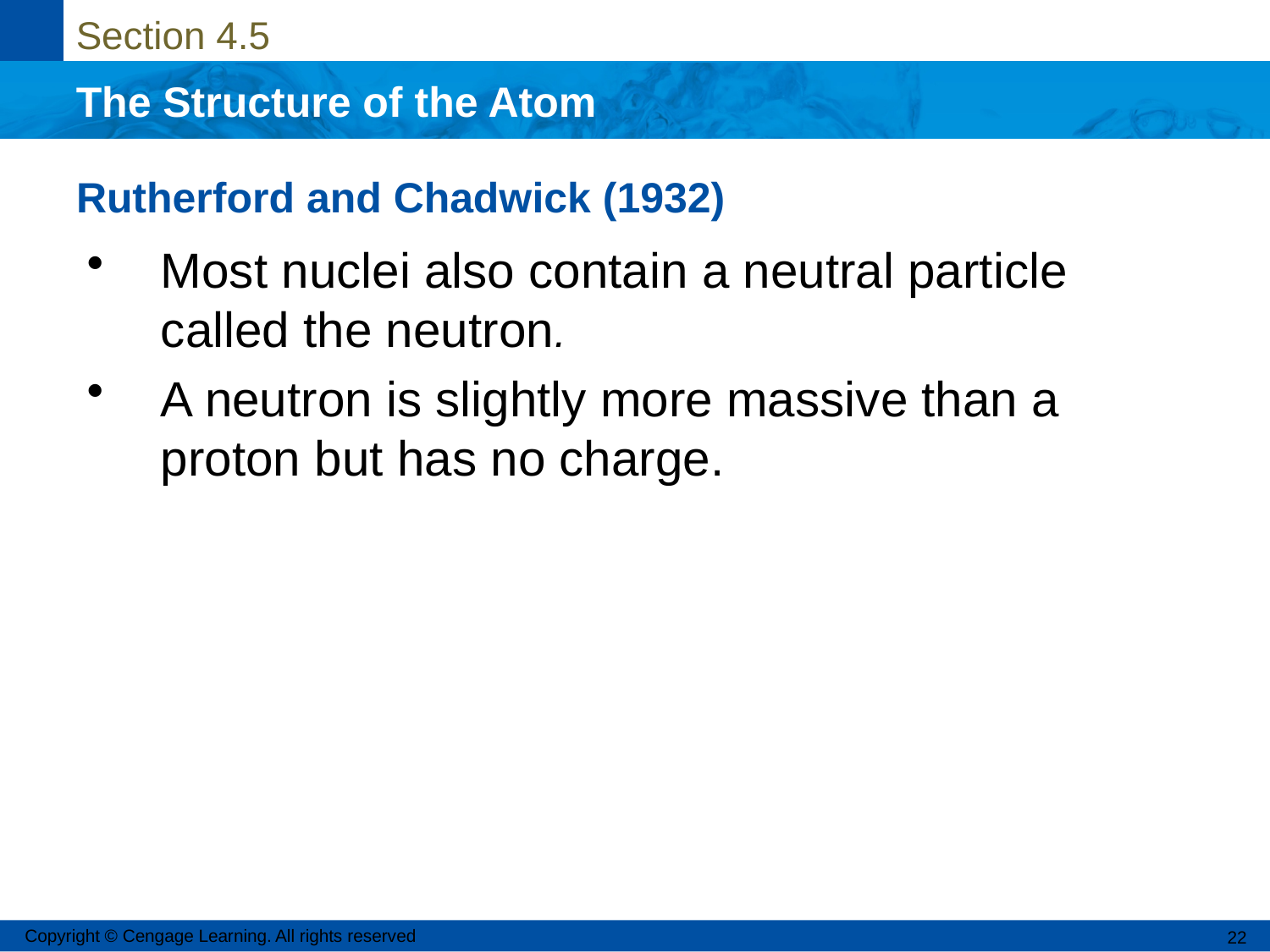

# Rutherford and Chadwick (1932)
Most nuclei also contain a neutral particle called the neutron.
A neutron is slightly more massive than a proton but has no charge.
Copyright © Cengage Learning. All rights reserved
22